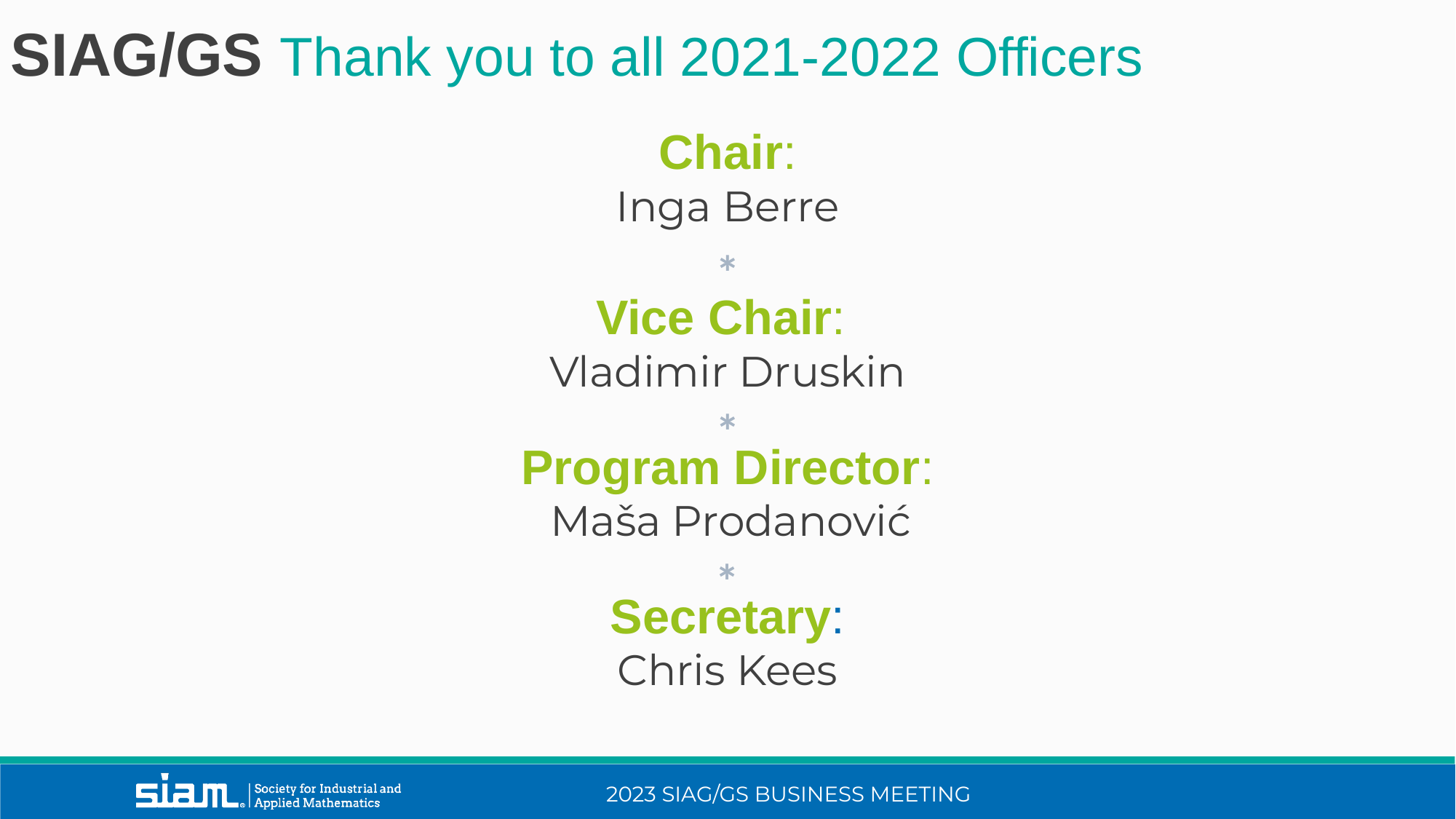

SIAG/GS Thank you to all 2021-2022 Officers
Chair:
Inga Berre
*
Vice Chair:
Vladimir Druskin
*
Program Director:
 Maša Prodanović
*
Secretary:
Chris Kees
2023 SIAG/GS Business Meeting